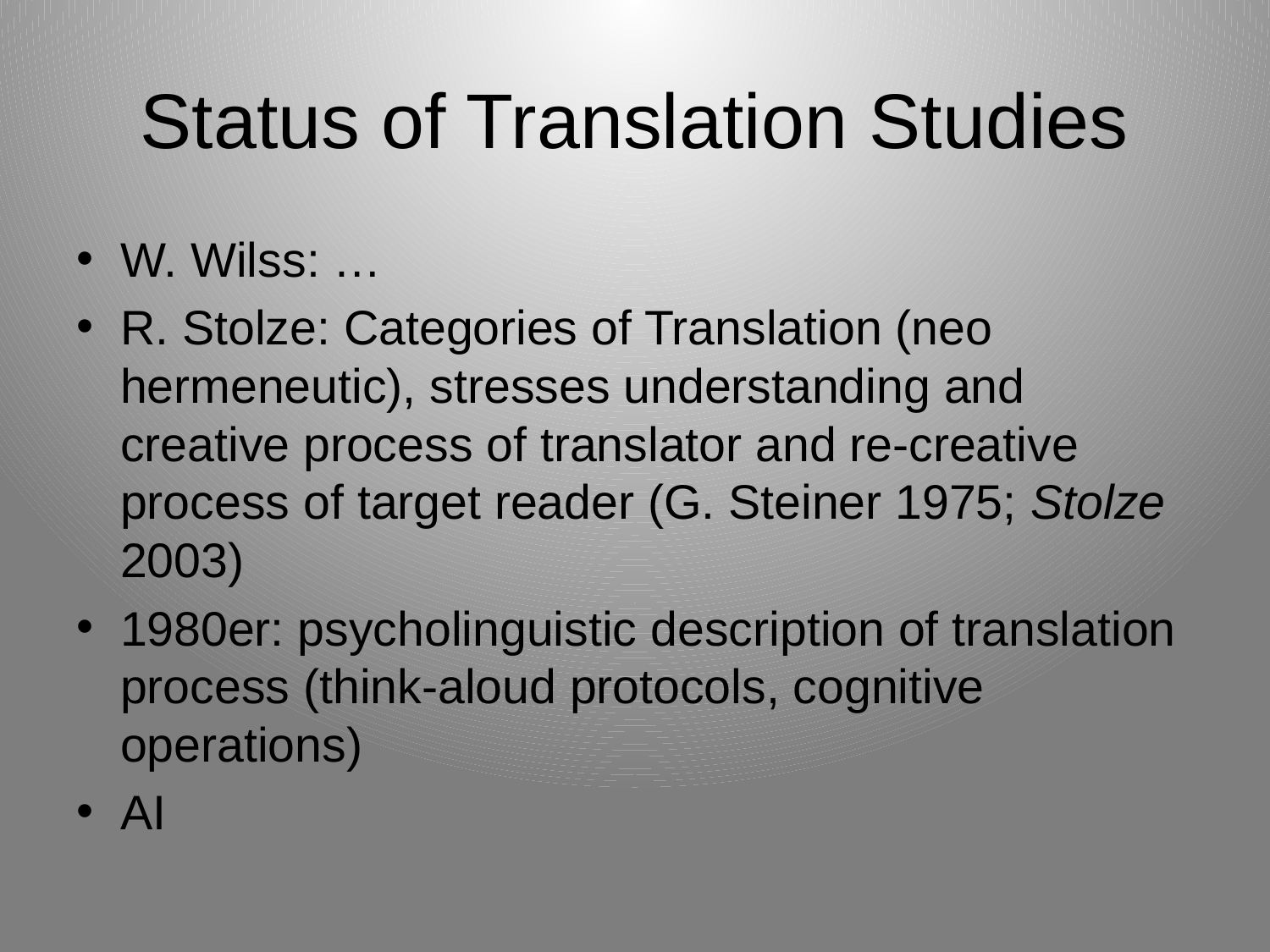

# Status of Translation Studies
W. Wilss: …
R. Stolze: Categories of Translation (neo hermeneutic), stresses understanding and creative process of translator and re-creative process of target reader (G. Steiner 1975; Stolze 2003)
1980er: psycholinguistic description of translation process (think-aloud protocols, cognitive operations)
AI